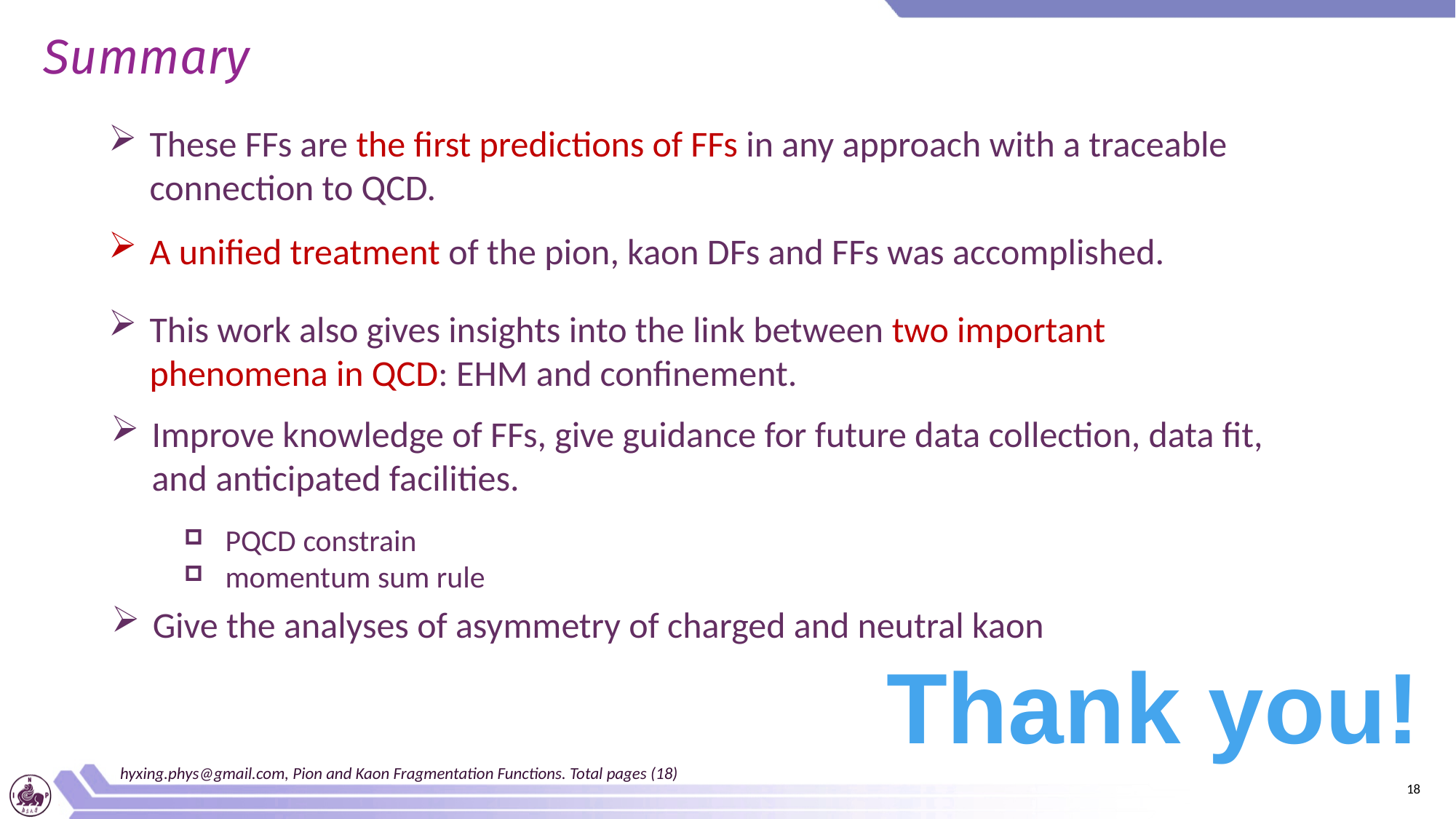

Summary
These FFs are the first predictions of FFs in any approach with a traceable connection to QCD.
A unified treatment of the pion, kaon DFs and FFs was accomplished.
This work also gives insights into the link between two important phenomena in QCD: EHM and confinement.
Improve knowledge of FFs, give guidance for future data collection, data fit, and anticipated facilities.
PQCD constrain
momentum sum rule
Give the analyses of asymmetry of charged and neutral kaon
Thank you!
hyxing.phys@gmail.com, Pion and Kaon Fragmentation Functions. Total pages (18)
18